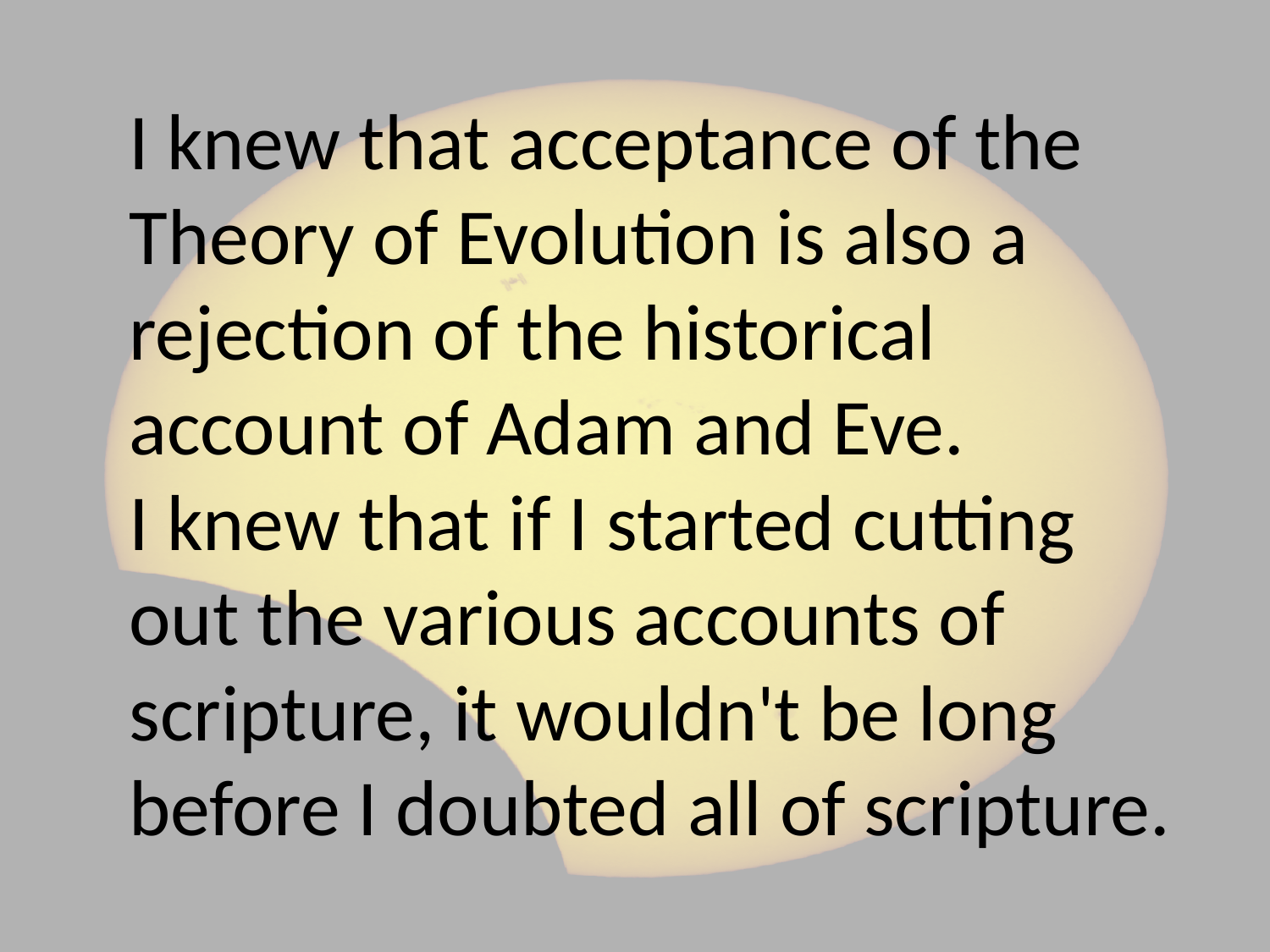

# I knew that acceptance of the Theory of Evolution is also a rejection of the historical account of Adam and Eve. I knew that if I started cutting out the various accounts of scripture, it wouldn't be long before I doubted all of scripture.